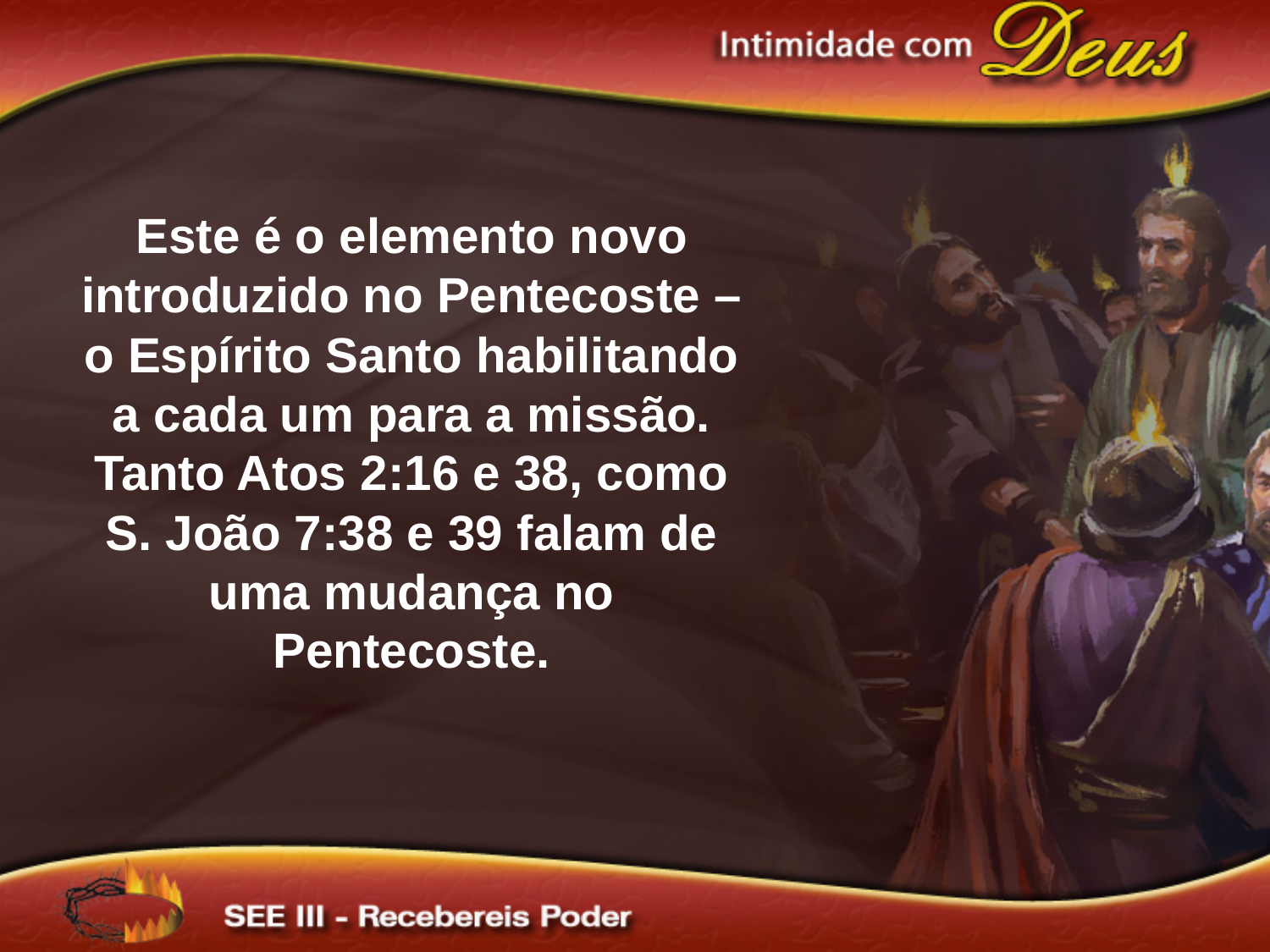

Este é o elemento novo introduzido no Pentecoste – o Espírito Santo habilitando a cada um para a missão. Tanto Atos 2:16 e 38, como S. João 7:38 e 39 falam de uma mudança no Pentecoste.